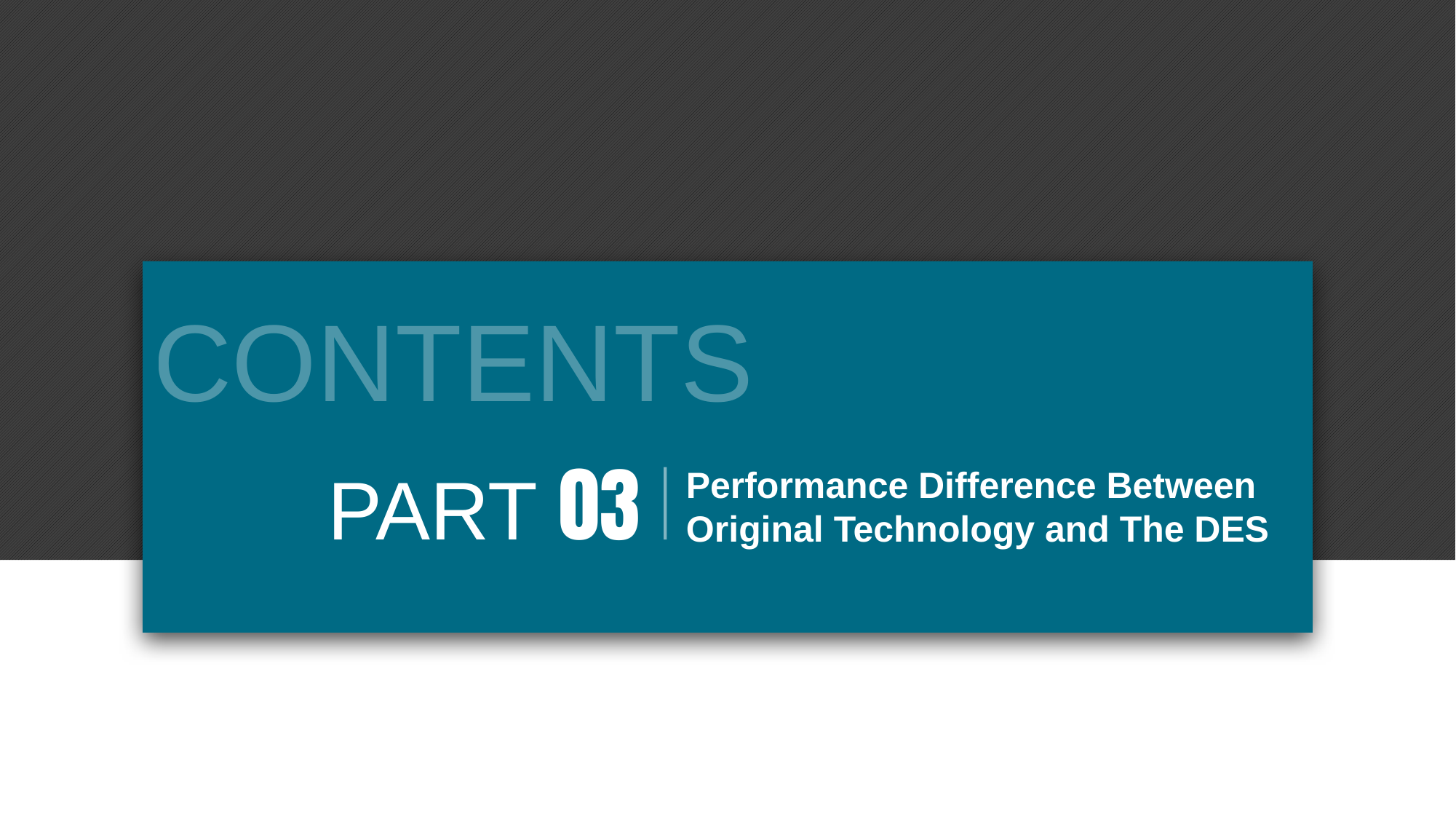

CONTENTS
PART 03
Performance Difference Between Original Technology and The DES